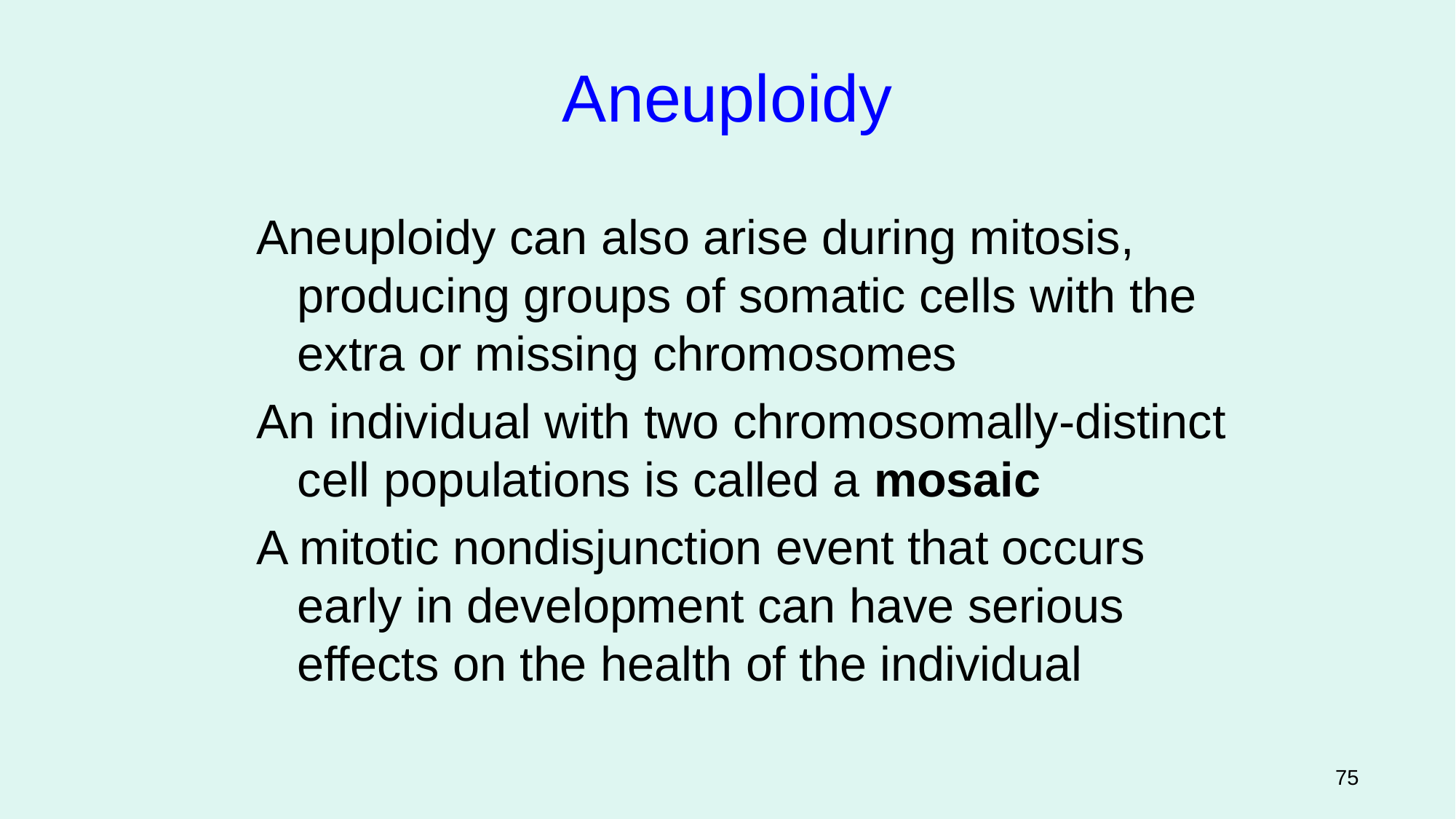

Aneuploidy
Aneuploidy can also arise during mitosis, producing groups of somatic cells with the extra or missing chromosomes
An individual with two chromosomally-distinct cell populations is called a mosaic
A mitotic nondisjunction event that occurs early in development can have serious effects on the health of the individual